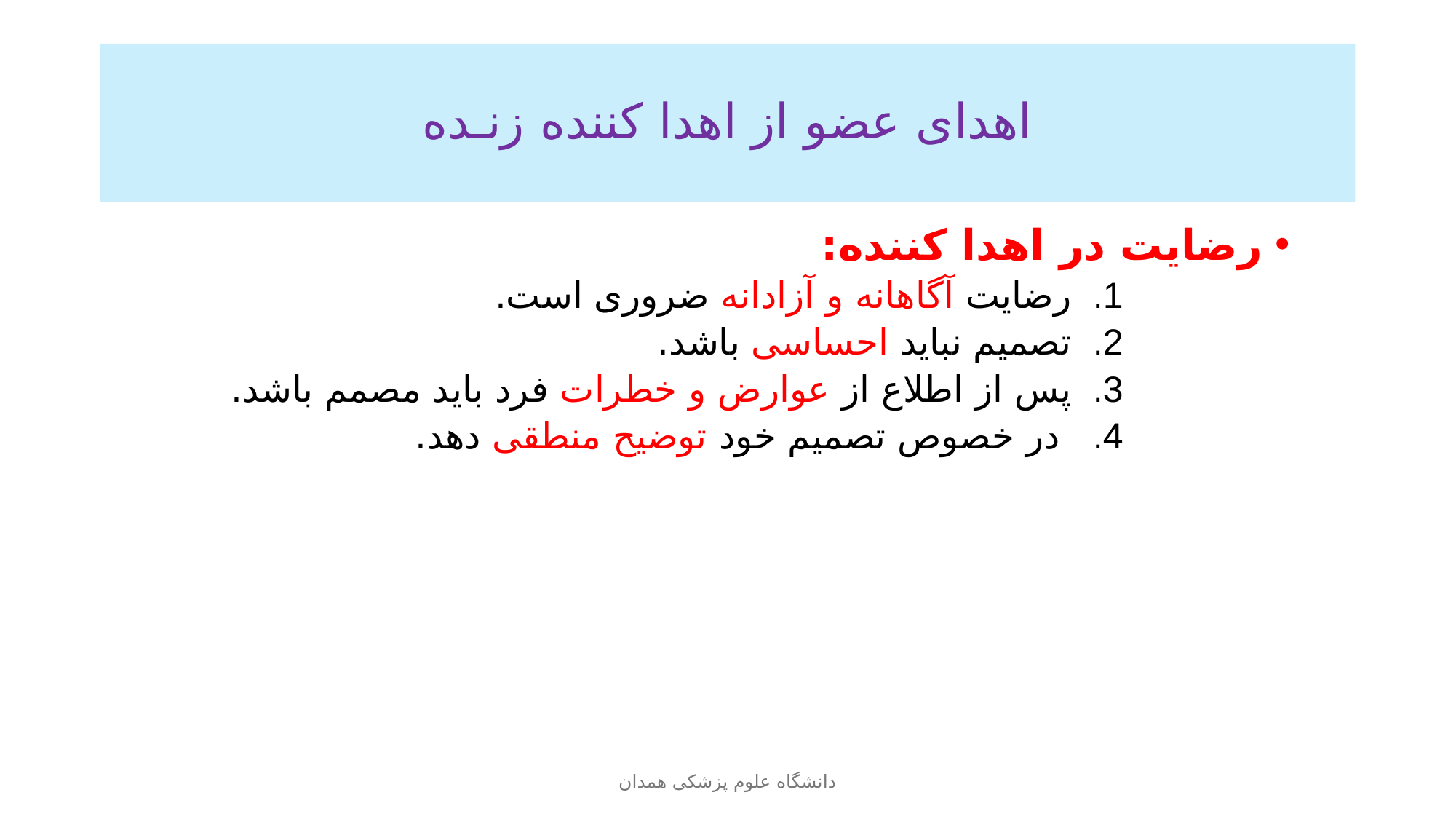

# اهدای عضو از اهدا کننده زنـده
رضایت در اهدا کننده:
رضایت آگاهانه و آزادانه ضروری است.
تصمیم نباید احساسی باشد.
پس از اطلاع از عوارض و خطرات فرد باید مصمم باشد.
 در خصوص تصمیم خود توضیح منطقی دهد.
دانشگاه علوم پزشکی همدان